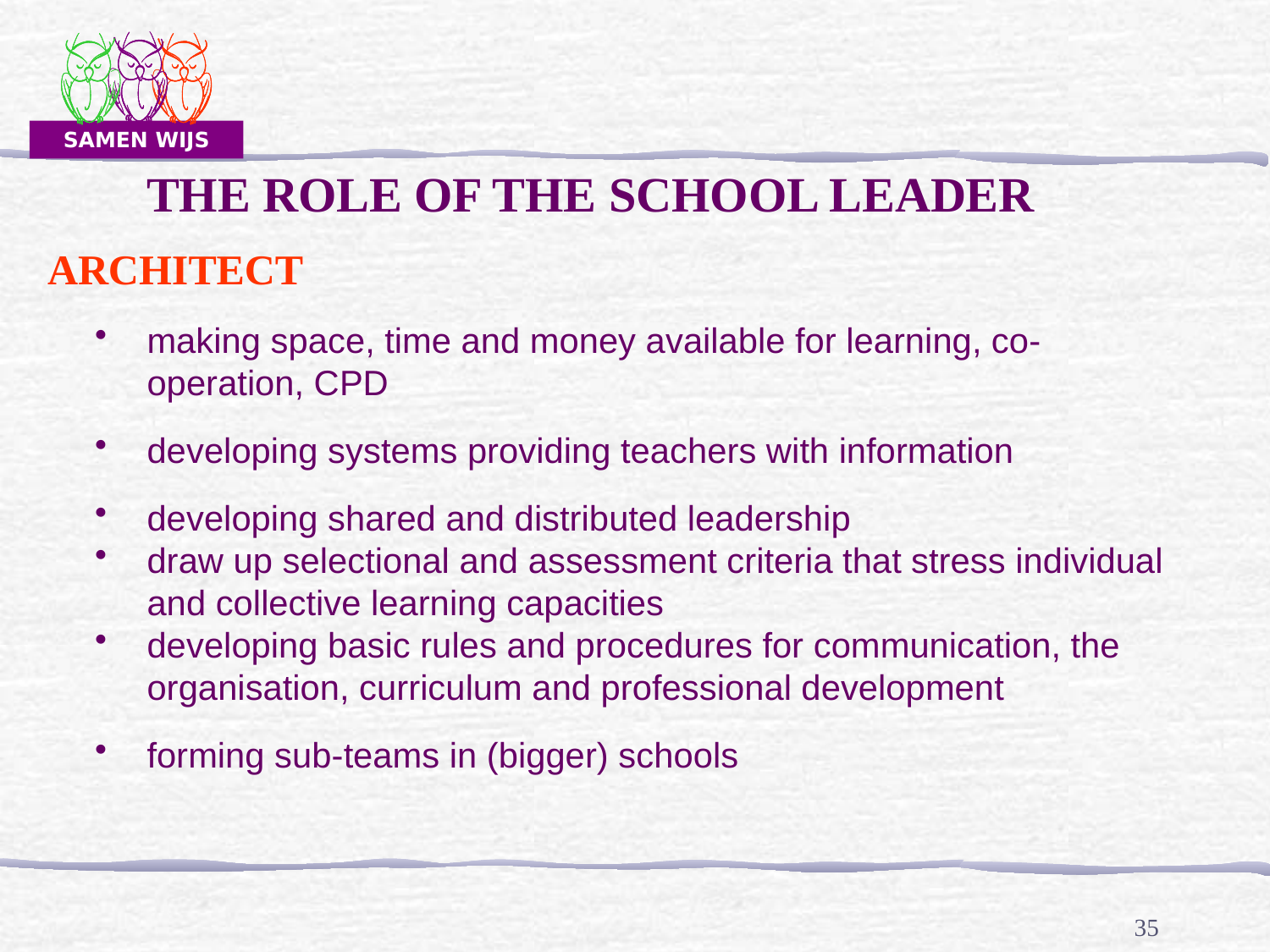

THE ROLE OF THE SCHOOL LEADER
ARCHITECT
making space, time and money available for learning, co-operation, CPD
developing systems providing teachers with information
developing shared and distributed leadership
draw up selectional and assessment criteria that stress individual and collective learning capacities
developing basic rules and procedures for communication, the organisation, curriculum and professional development
forming sub-teams in (bigger) schools
35